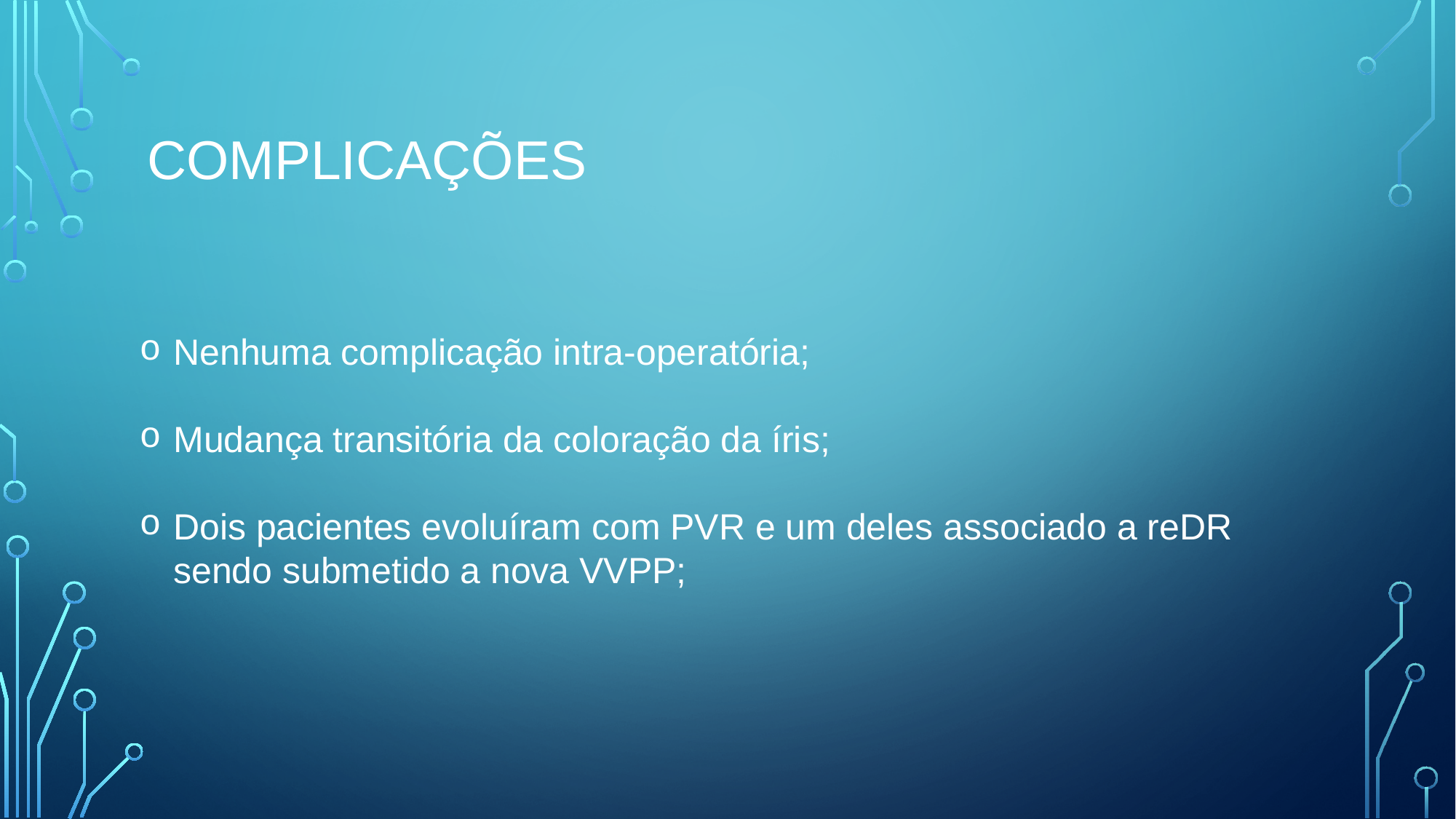

# complicações
Nenhuma complicação intra-operatória;

Mudança transitória da coloração da íris;

Dois pacientes evoluíram com PVR e um deles associado a reDR sendo submetido a nova VVPP;